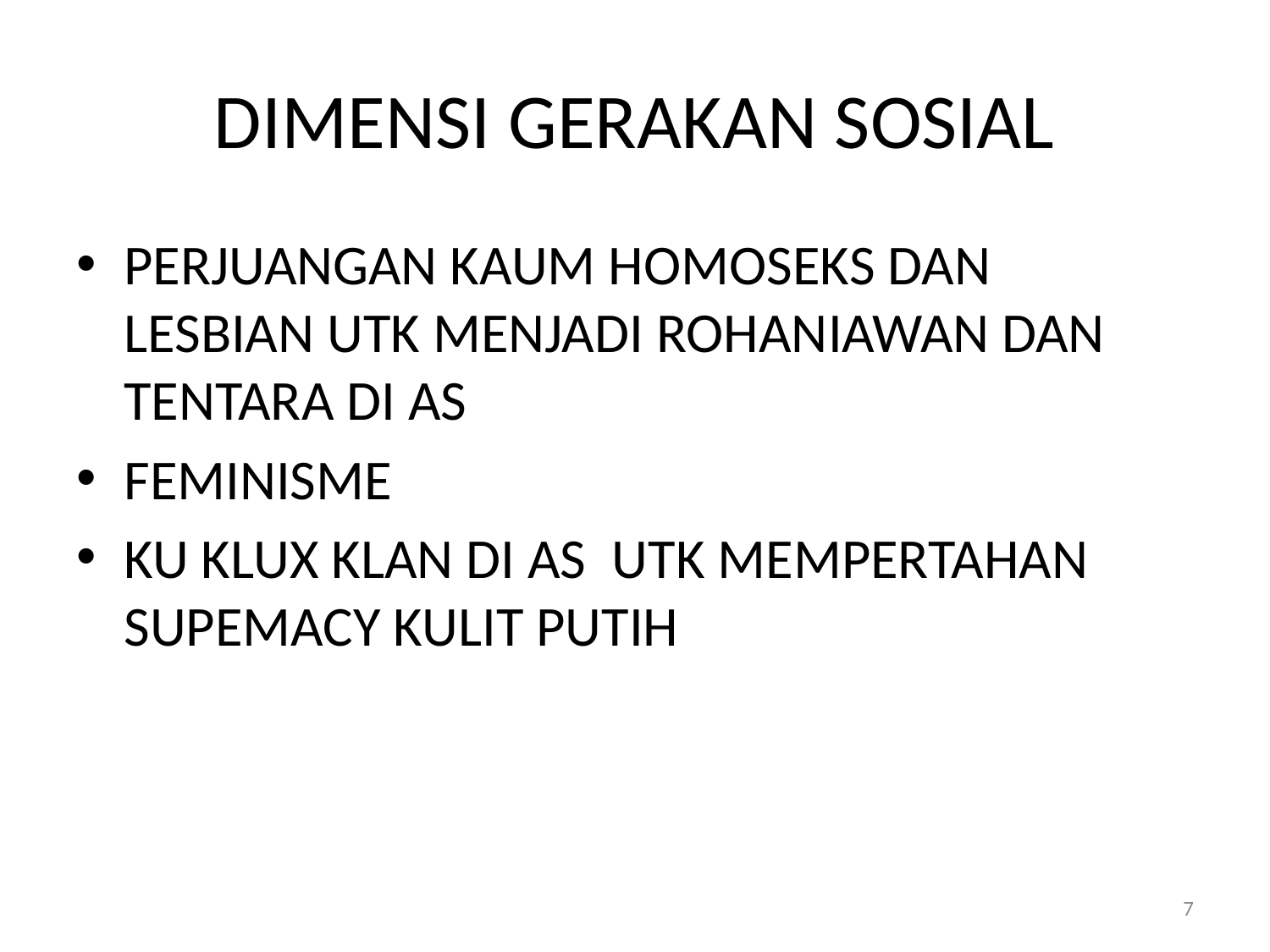

# DIMENSI GERAKAN SOSIAL
PERJUANGAN KAUM HOMOSEKS DAN LESBIAN UTK MENJADI ROHANIAWAN DAN TENTARA DI AS
FEMINISME
KU KLUX KLAN DI AS  UTK MEMPERTAHAN SUPEMACY KULIT PUTIH
7